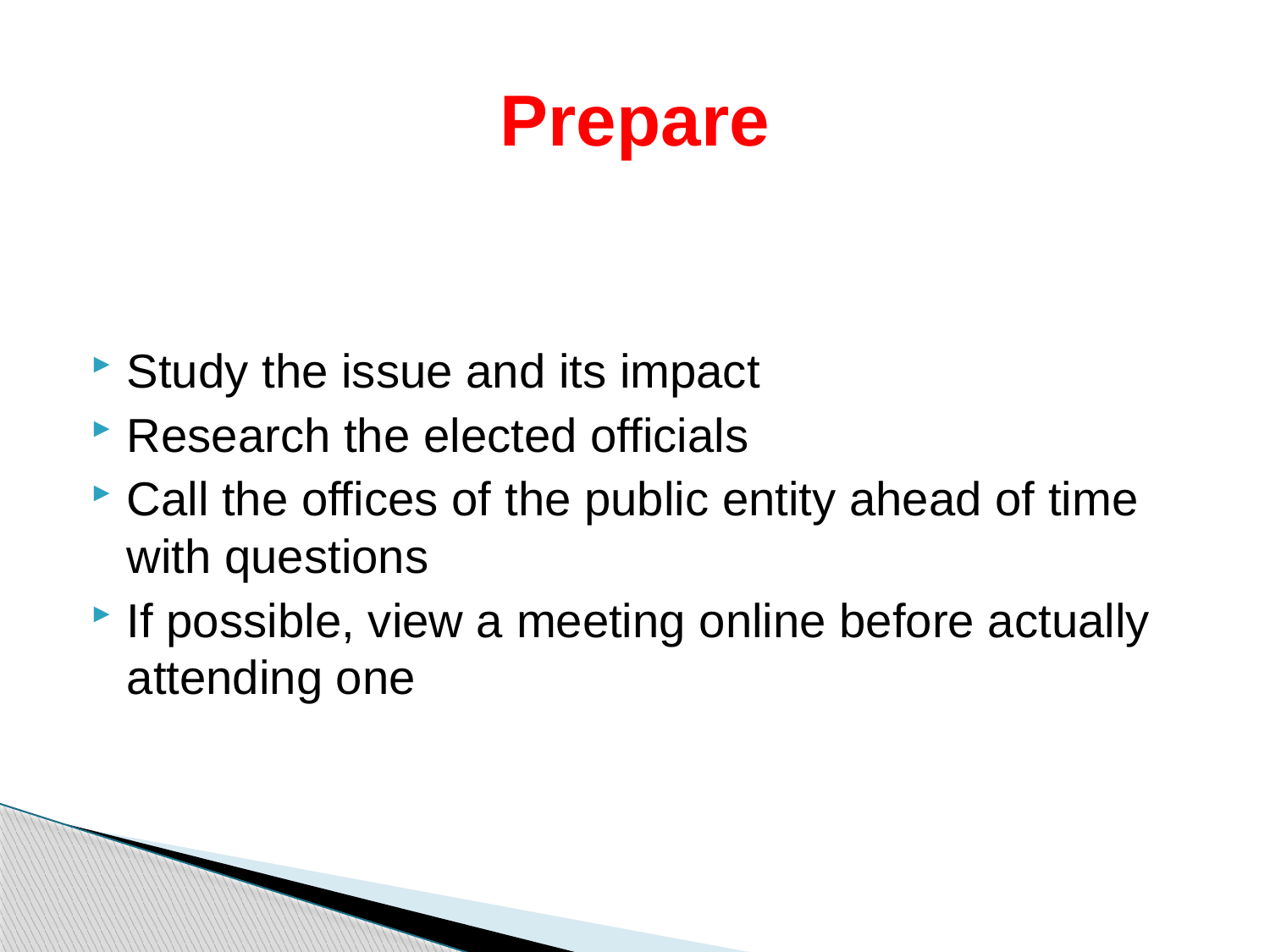

# Prepare

Study the issue and its impact
Research the elected officials
Call the offices of the public entity ahead of time with questions
If possible, view a meeting online before actually attending one